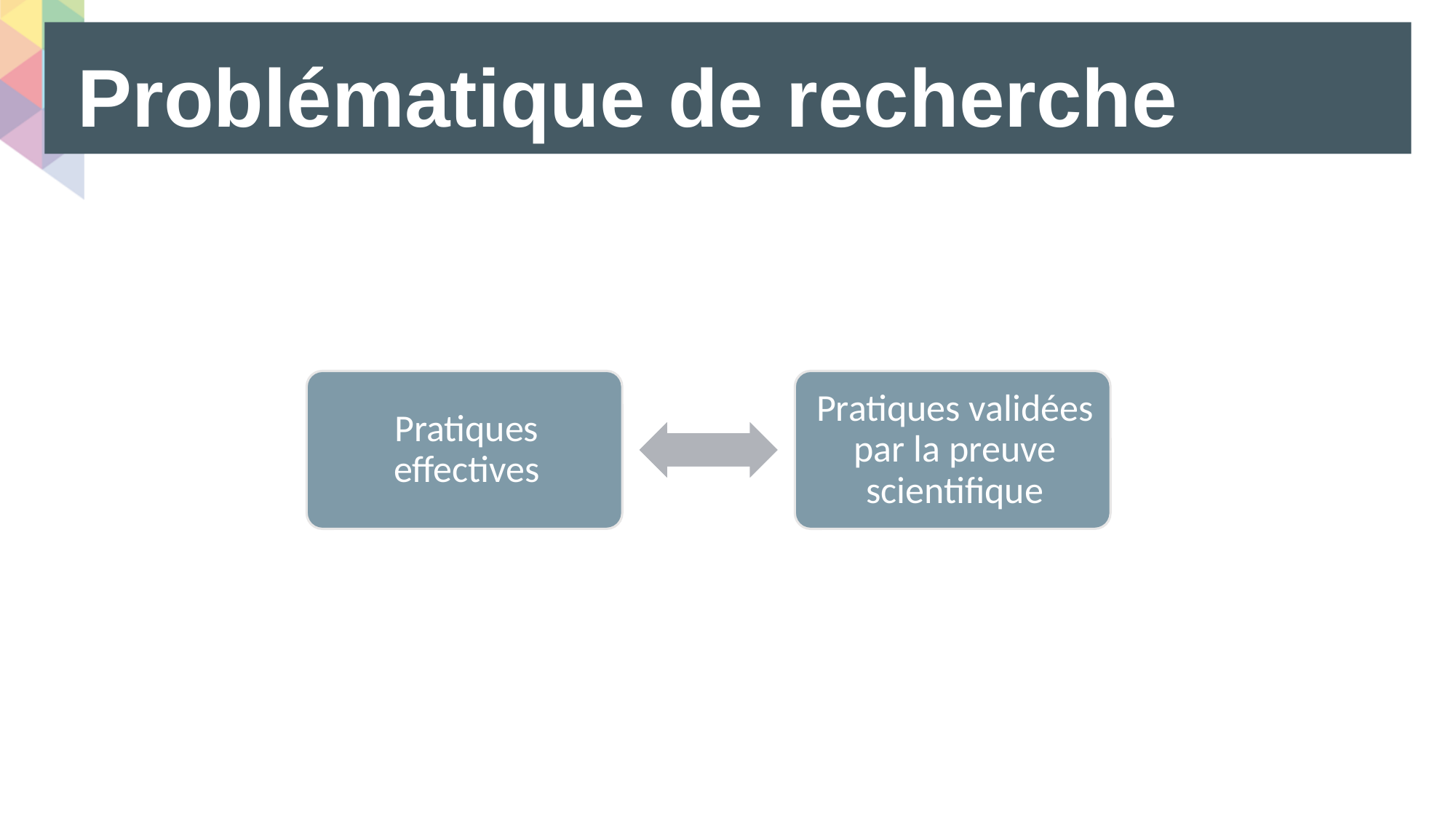

# Problématique de recherche
Pratiques validées par la preuve scientifique

Pratiques effectives